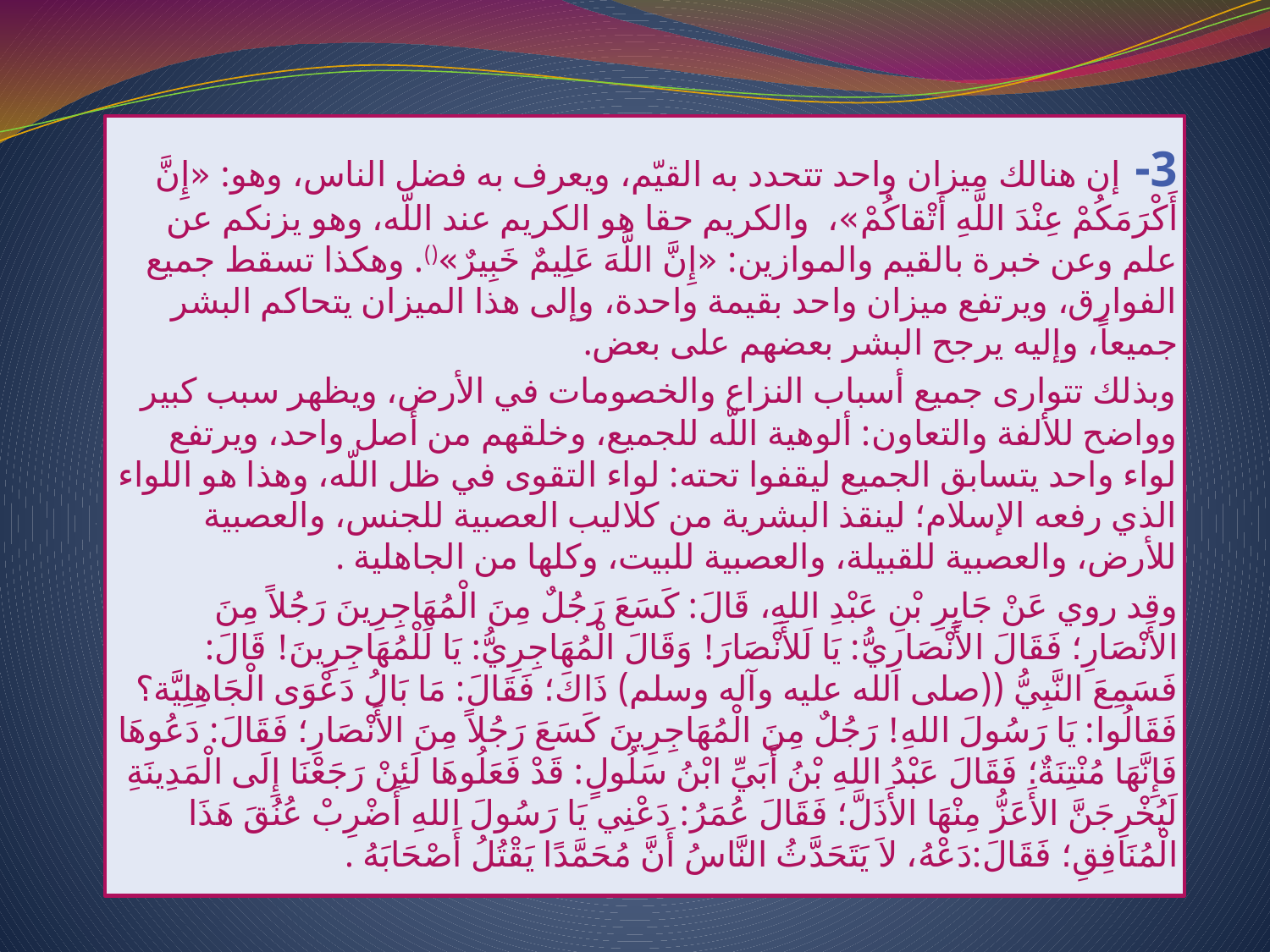

3- إن هنالك ميزان واحد تتحدد به القيّم، ويعرف به فضل الناس، وهو: «إِنَّ أَكْرَمَكُمْ عِنْدَ اللَّهِ أَتْقاكُمْ»،  والكريم حقا هو الكريم عند اللّه، وهو يزنكم عن علم وعن خبرة بالقيم والموازين: «إِنَّ اللَّهَ عَلِيمٌ خَبِيرٌ»(). وهكذا تسقط جميع الفوارق، ويرتفع ميزان واحد بقيمة واحدة، وإلى هذا الميزان يتحاكم البشر جميعاً، وإليه يرجح البشر بعضهم على بعض.
وبذلك تتوارى جميع أسباب النزاع والخصومات في الأرض، ويظهر سبب كبير وواضح للألفة والتعاون: ألوهية اللّه للجميع، وخلقهم من أصل واحد، ويرتفع لواء واحد يتسابق الجميع ليقفوا تحته: لواء التقوى في ظل اللّه، وهذا هو اللواء الذي رفعه الإسلام؛ لينقذ البشرية من كلاليب العصبية للجنس، والعصبية للأرض، والعصبية للقبيلة، والعصبية للبيت، وكلها من الجاهلية .
وقد روي عَنْ جَابِرِ بْنِ عَبْدِ اللهِ، قَالَ: كَسَعَ رَجُلٌ مِنَ الْمُهَاجِرِينَ رَجُلاً مِنَ الأَنْصَارِ؛ فَقَالَ الأَنْصَارِيُّ: يَا لَلأَنْصَارَ! وَقَالَ الْمُهَاجِرِيُّ: يَا لَلْمُهَاجِرِينَ! قَالَ: فَسَمِعَ النَّبِيُّ ((صلى الله عليه وآله وسلم) ذَاكَ؛ فَقَالَ: مَا بَالُ دَعْوَى الْجَاهِلِيَّة؟ فَقَالُوا: يَا رَسُولَ اللهِ! رَجُلٌ مِنَ الْمُهَاجِرِينَ كَسَعَ رَجُلاً مِنَ الأَنْصَارِ؛ فَقَالَ: دَعُوهَا فَإِنَّهَا مُنْتِنَةٌ؛ فَقَالَ عَبْدُ اللهِ بْنُ أَبَيِّ ابْنُ سَلُولٍ: قَدْ فَعَلُوهَا لَئِنْ رَجَعْنَا إِلَى الْمَدِينَةِ لَيُخْرِجَنَّ الأَعَزُّ مِنْهَا الأَذَلَّ؛ فَقَالَ عُمَرُ: دَعْنِي يَا رَسُولَ اللهِ أَضْرِبْ عُنُقَ هَذَا الْمُنَافِقِ؛ فَقَالَ:دَعْهُ، لاَ يَتَحَدَّثُ النَّاسُ أَنَّ مُحَمَّدًا يَقْتُلُ أَصْحَابَهُ .